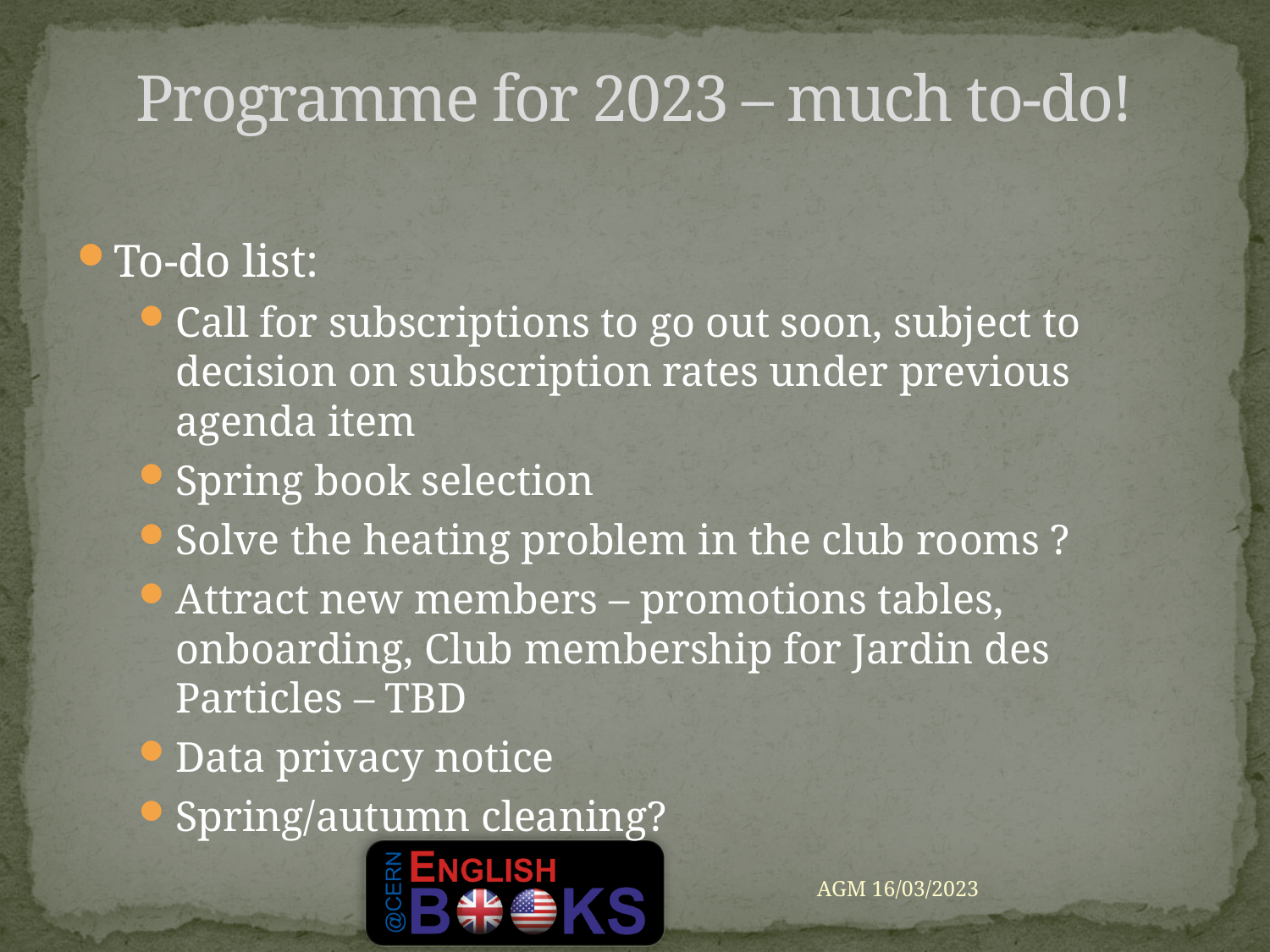

Programme for 2023 – much to-do!
To-do list:
Call for subscriptions to go out soon, subject to decision on subscription rates under previous agenda item
Spring book selection
Solve the heating problem in the club rooms ?
Attract new members – promotions tables, onboarding, Club membership for Jardin des Particles – TBD
Data privacy notice
Spring/autumn cleaning?

AGM 16/03/2023